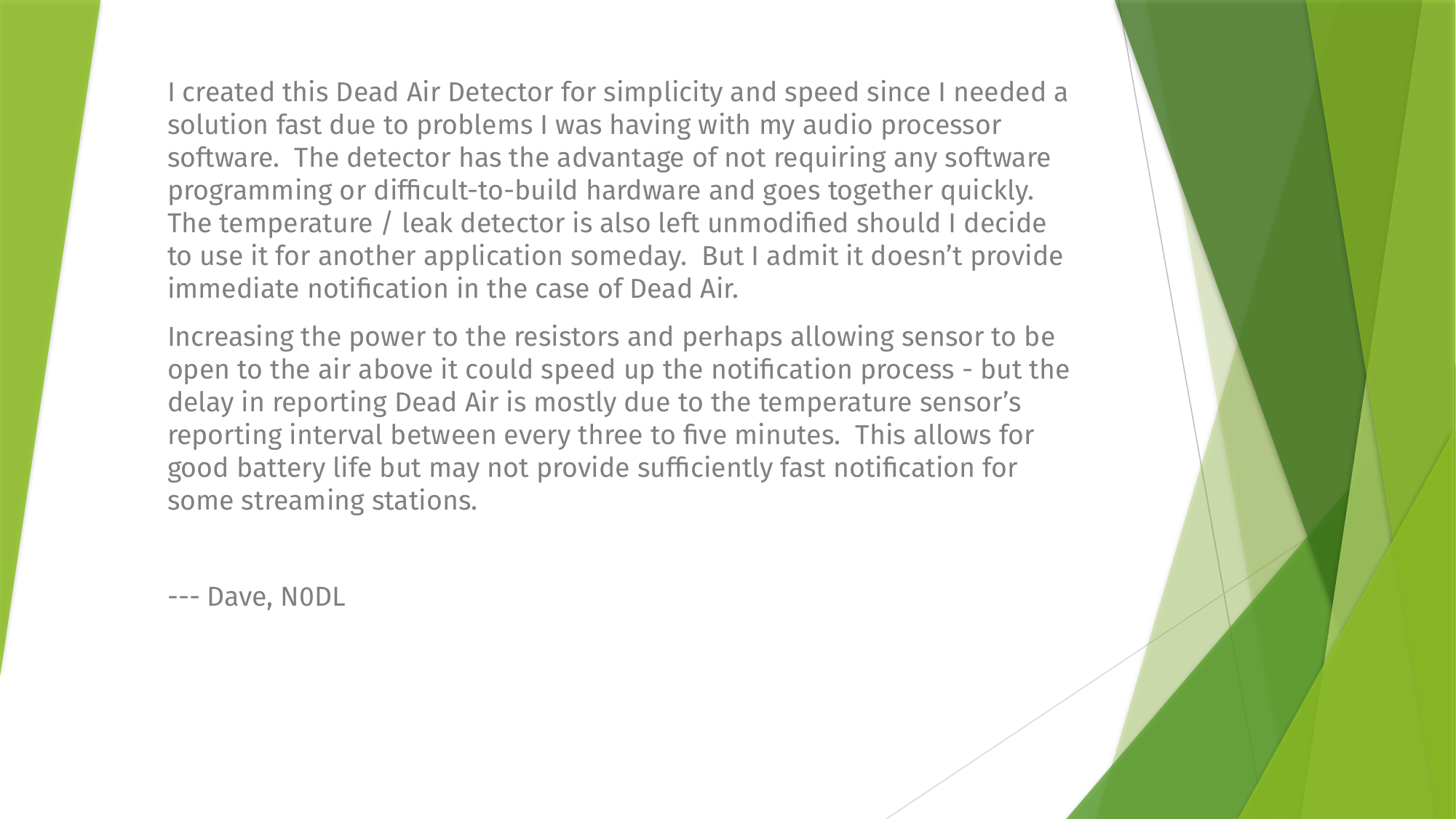

I created this Dead Air Detector for simplicity and speed since I needed a solution fast due to problems I was having with my audio processor software.  The detector has the advantage of not requiring any software programming or difficult-to-build hardware and goes together quickly.  The temperature / leak detector is also left unmodified should I decide to use it for another application someday.  But I admit it doesn’t provide immediate notification in the case of Dead Air.
Increasing the power to the resistors and perhaps allowing sensor to be open to the air above it could speed up the notification process - but the delay in reporting Dead Air is mostly due to the temperature sensor’s reporting interval between every three to five minutes.  This allows for good battery life but may not provide sufficiently fast notification for some streaming stations.

--- Dave, N0DL